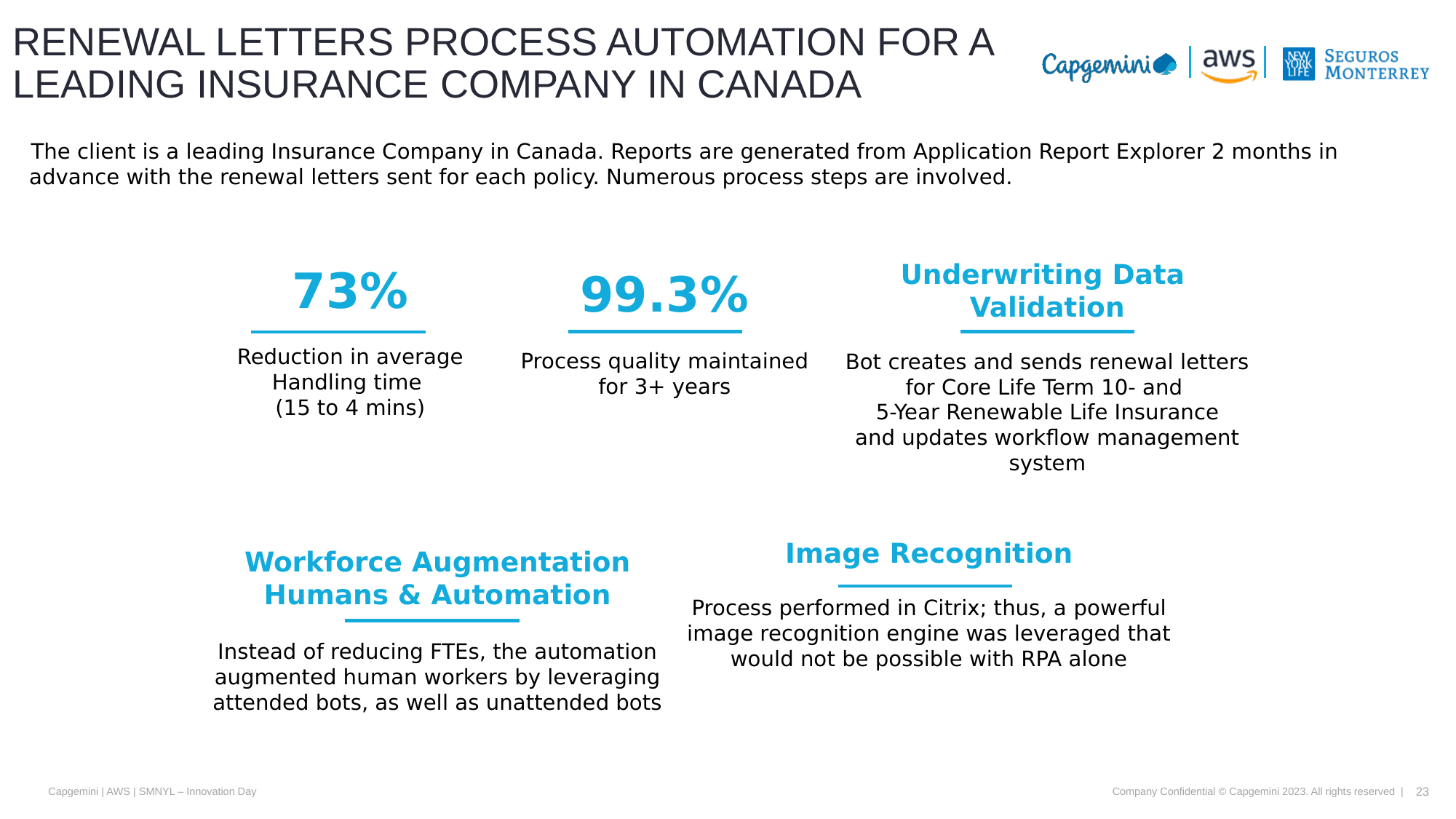

# Renewal Letters Process Automation for a Leading Insurance Company in Canada
The client is a leading Insurance Company in Canada. Reports are generated from Application Report Explorer 2 months in advance with the renewal letters sent for each policy. Numerous process steps are involved.
Underwriting Data
Validation

Bot creates and sends renewal letters
for Core Life Term 10- and
5-Year Renewable Life Insurance
and updates workflow management
system

73%
Reduction in average
Handling time
(15 to 4 mins)
99.3%

Process quality maintained
for 3+ years

Image Recognition

Process performed in Citrix; thus, a powerful image recognition engine was leveraged that would not be possible with RPA alone
Workforce Augmentation
Humans & Automation

Instead of reducing FTEs, the automation augmented human workers by leveraging attended bots, as well as unattended bots